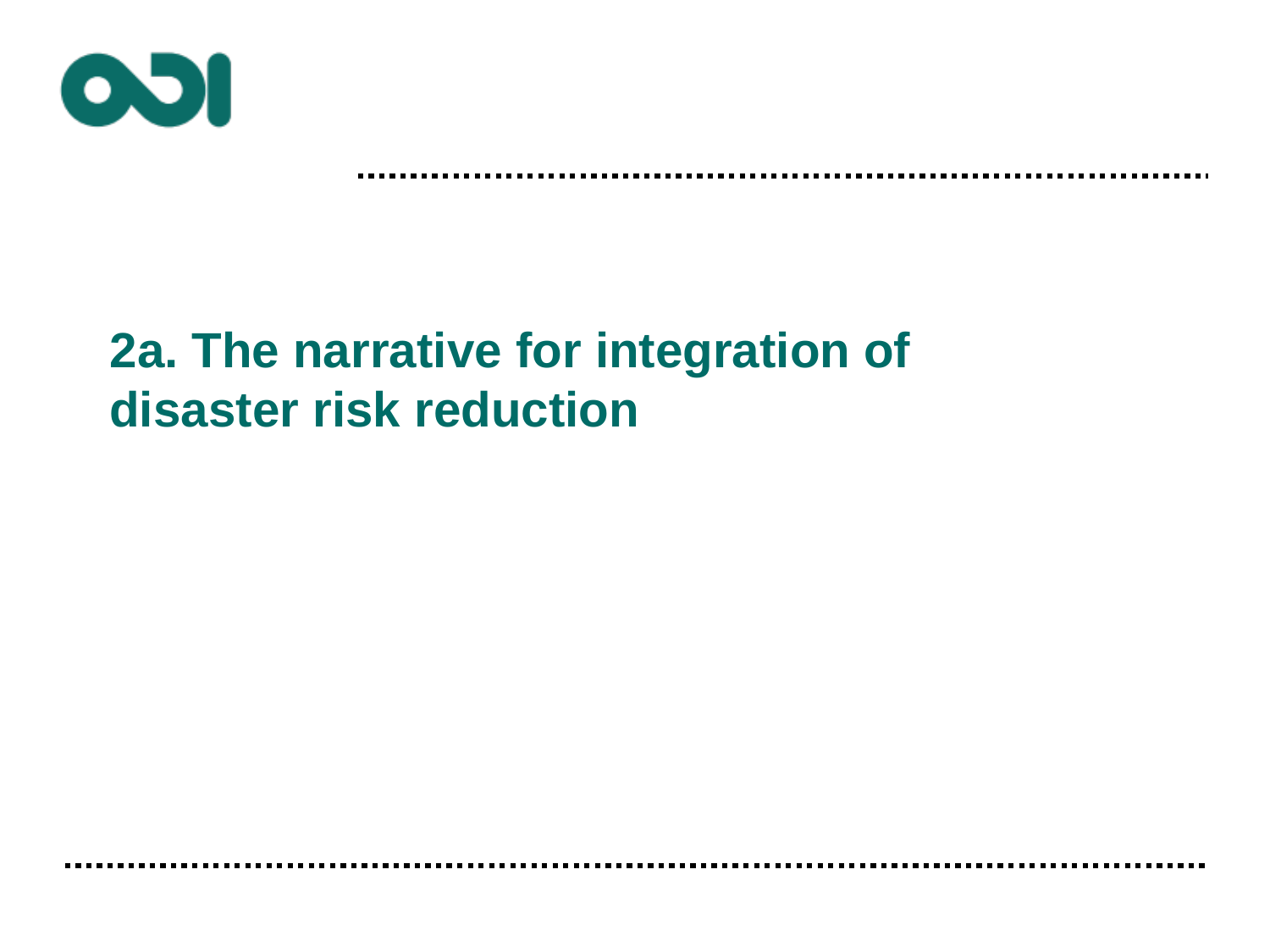

# 2a. The narrative for integration of disaster risk reduction